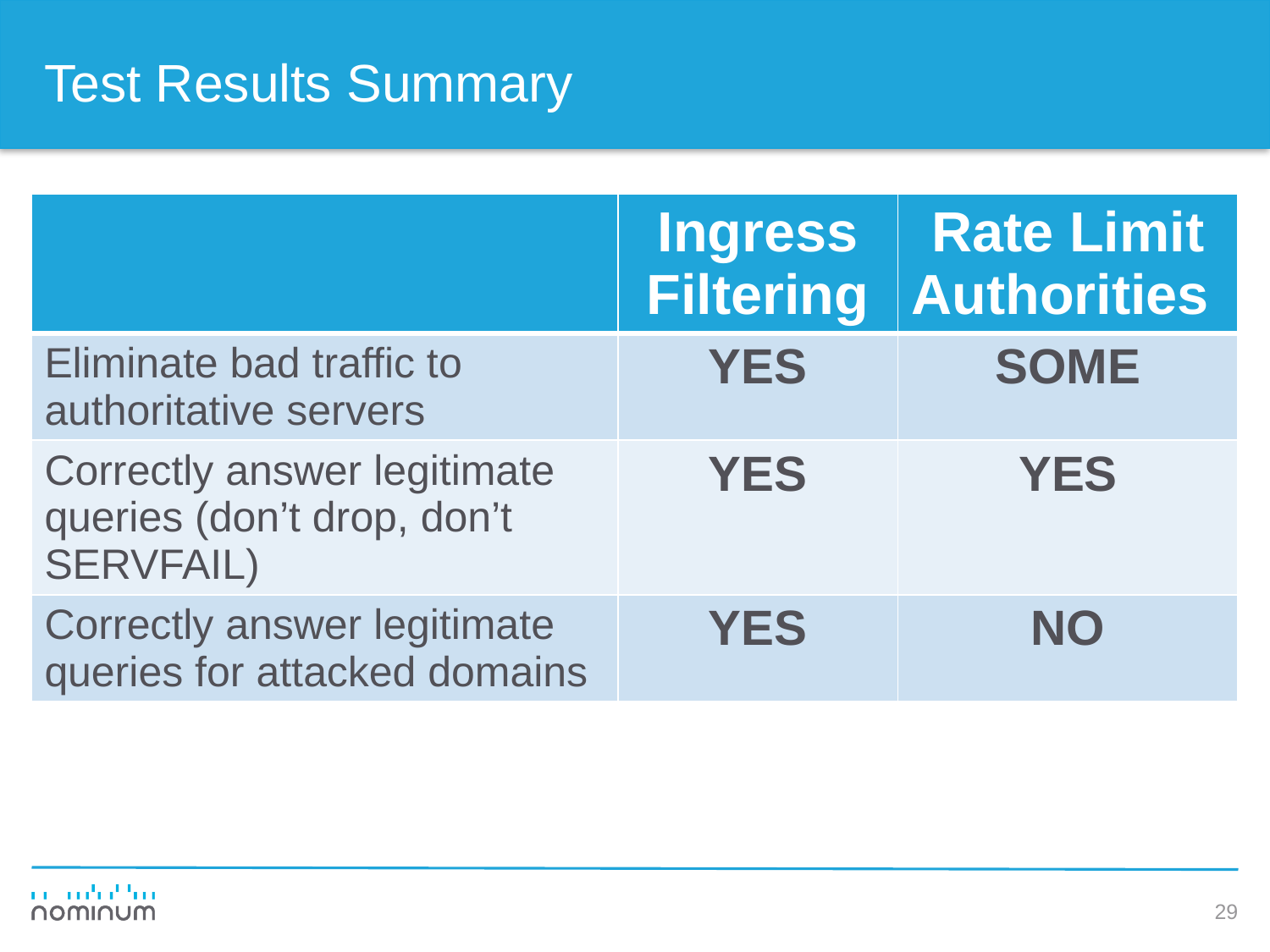

# Test Results Summary
|  | Ingress Filtering | Rate Limit Authorities |
| --- | --- | --- |
| Eliminate bad traffic to authoritative servers | YES | SOME |
| Correctly answer legitimate queries (don’t drop, don’t SERVFAIL) | YES | YES |
| Correctly answer legitimate queries for attacked domains | YES | NO |
29